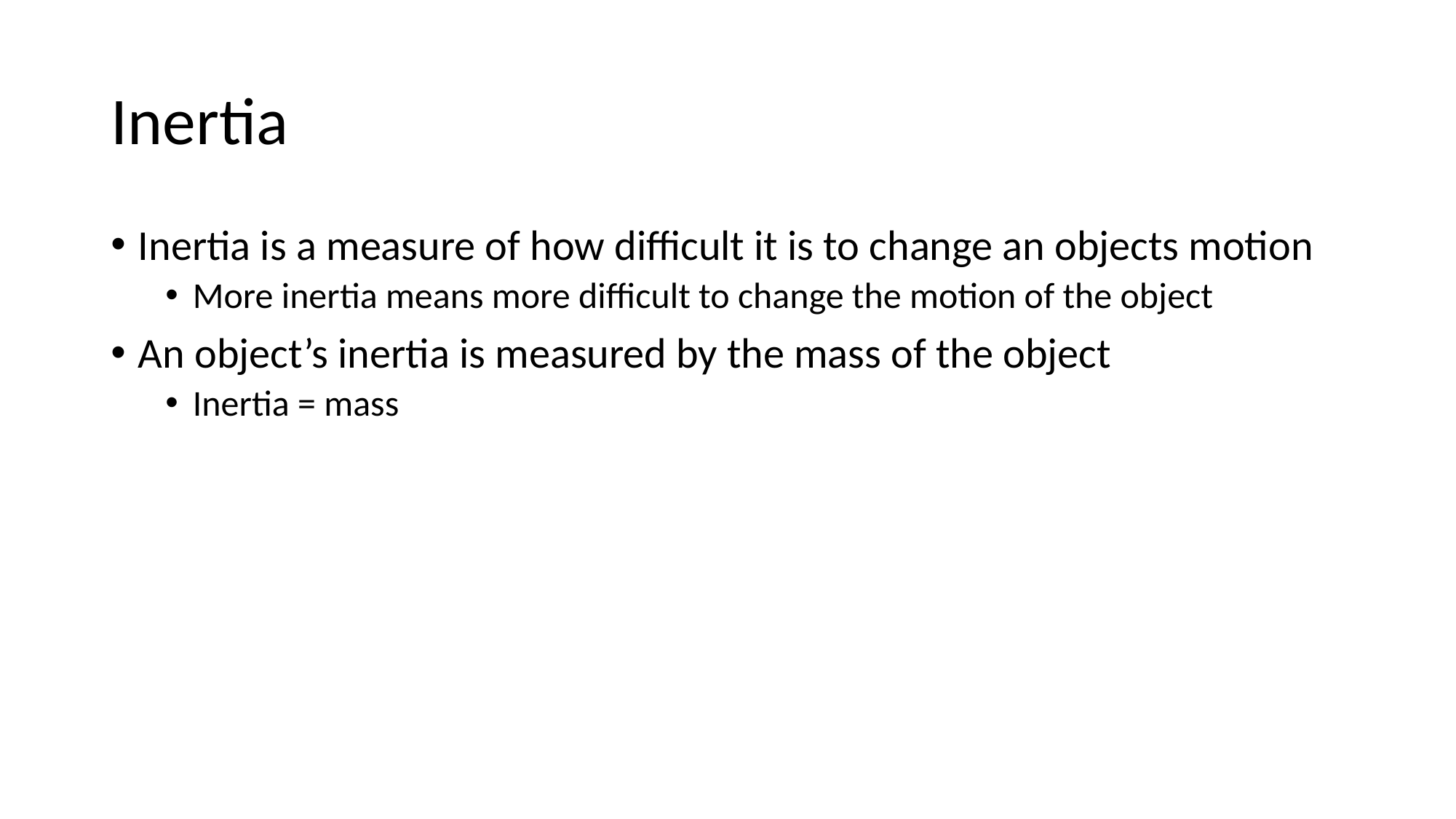

# Inertia
Inertia is a measure of how difficult it is to change an objects motion
More inertia means more difficult to change the motion of the object
An object’s inertia is measured by the mass of the object
Inertia = mass